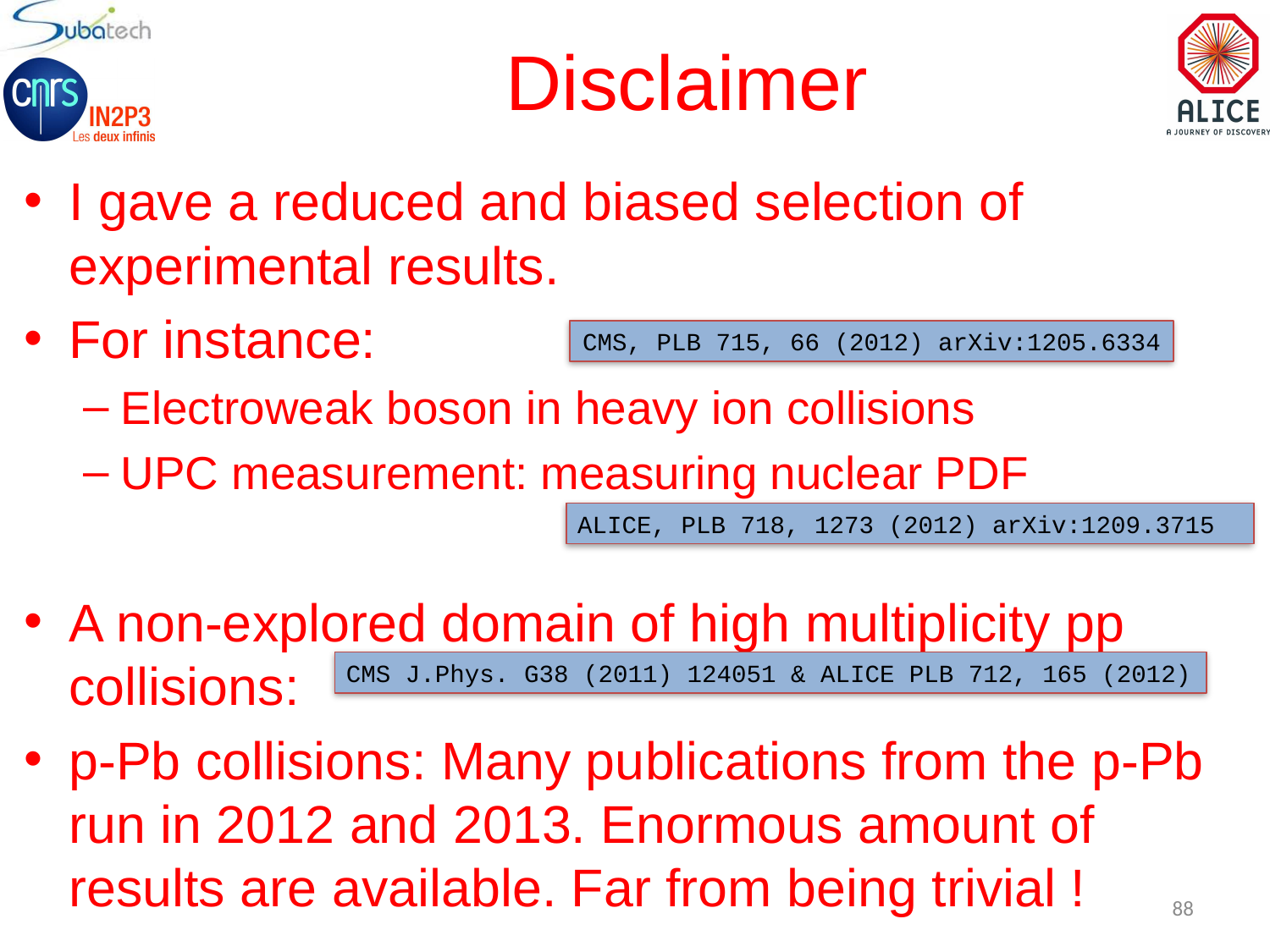

# Disclaimer
I gave a reduced and biased selection of experimental results.
For instance:
Electroweak boson in heavy ion collisions
UPC measurement: measuring nuclear PDF

A non-explored domain of high multiplicity pp collisions:
p-Pb collisions: Many publications from the p-Pb run in 2012 and 2013. Enormous amount of results are available. Far from being trivial !

CMS, PLB 715, 66 (2012) arXiv:1205.6334
ALICE, PLB 718, 1273 (2012) arXiv:1209.3715
CMS J.Phys. G38 (2011) 124051 & ALICE PLB 712, 165 (2012)
88